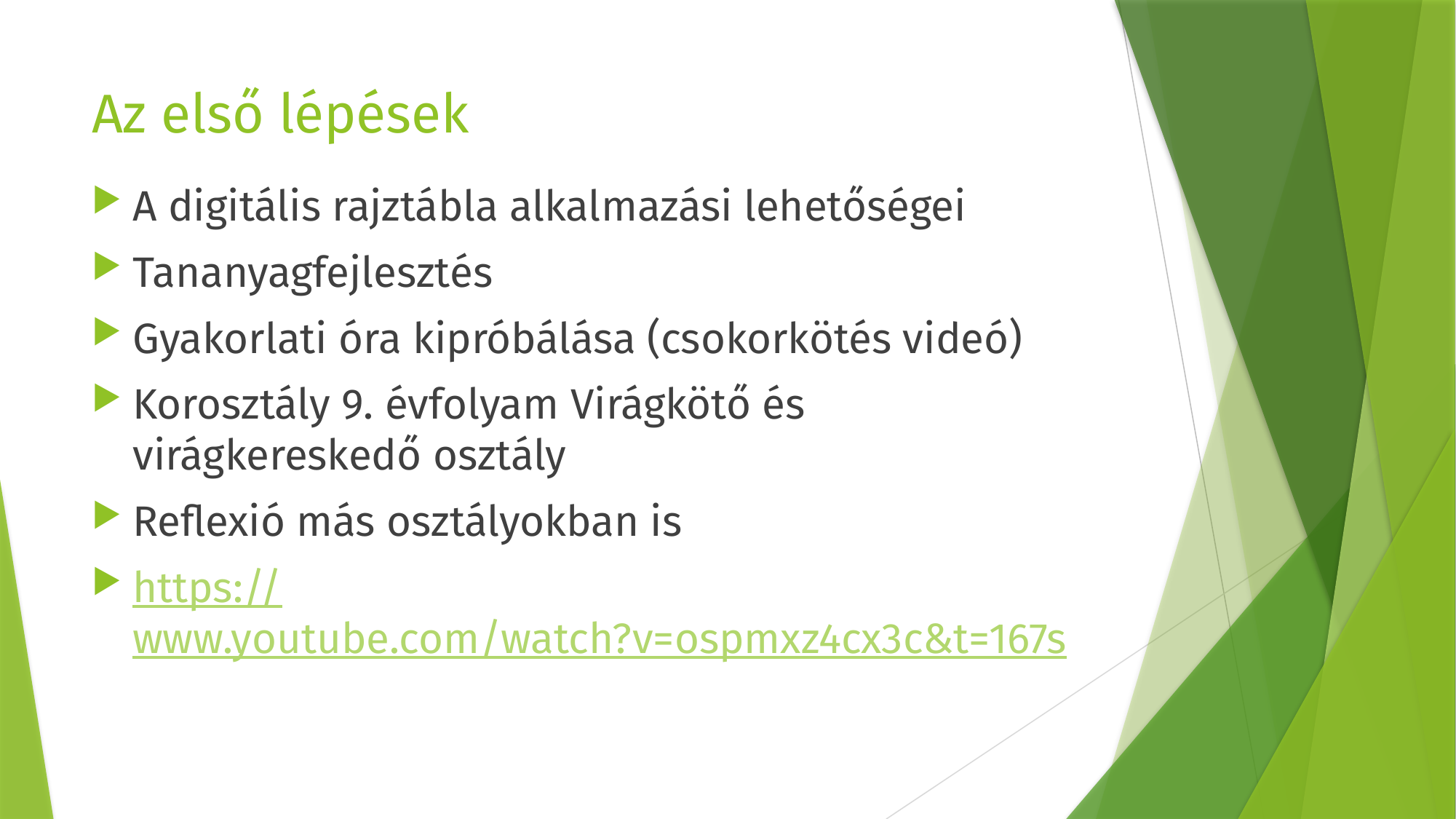

# Az első lépések
A digitális rajztábla alkalmazási lehetőségei
Tananyagfejlesztés
Gyakorlati óra kipróbálása (csokorkötés videó)
Korosztály 9. évfolyam Virágkötő és virágkereskedő osztály
Reflexió más osztályokban is
https://www.youtube.com/watch?v=ospmxz4cx3c&t=167s